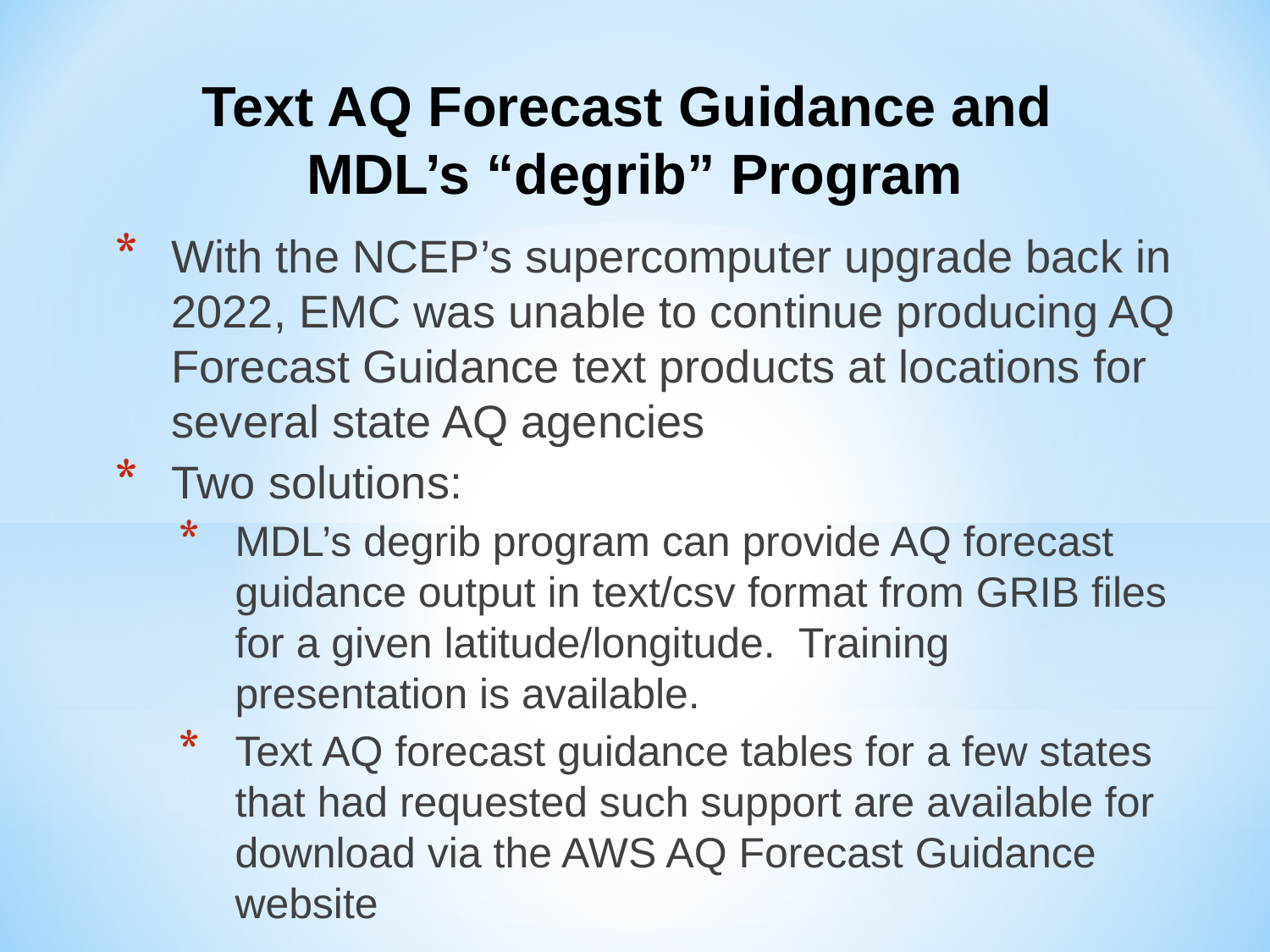

# Text AQ Forecast Guidance and
MDL’s “degrib” Program
With the NCEP’s supercomputer upgrade back in 2022, EMC was unable to continue producing AQ Forecast Guidance text products at locations for several state AQ agencies
Two solutions:
MDL’s degrib program can provide AQ forecast guidance output in text/csv format from GRIB files for a given latitude/longitude.  Training presentation is available.
Text AQ forecast guidance tables for a few states that had requested such support are available for download via the AWS AQ Forecast Guidance website